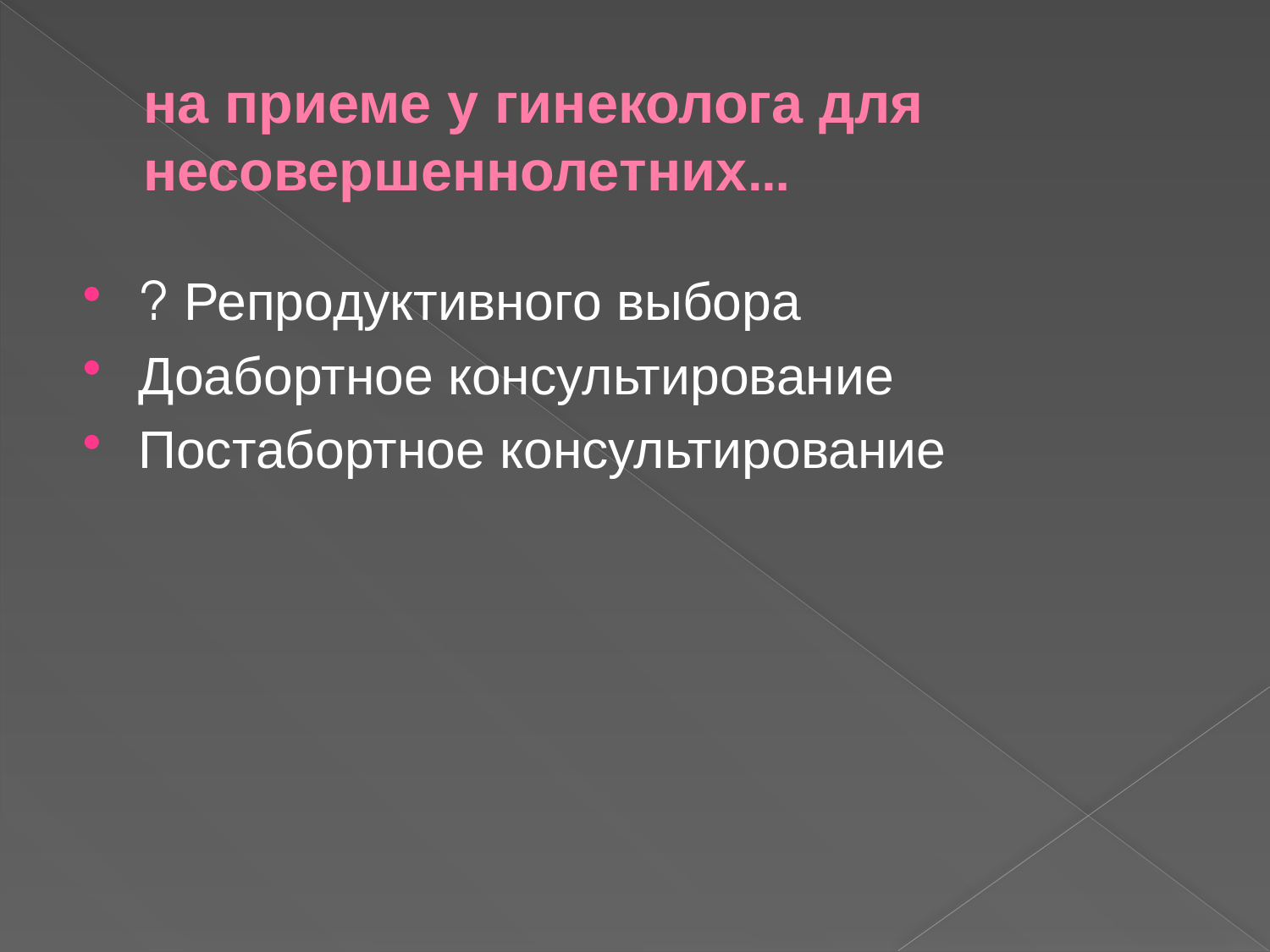

# на приеме у гинеколога для несовершеннолетних…
? Репродуктивного выбора
Доабортное консультирование
Постабортное консультирование